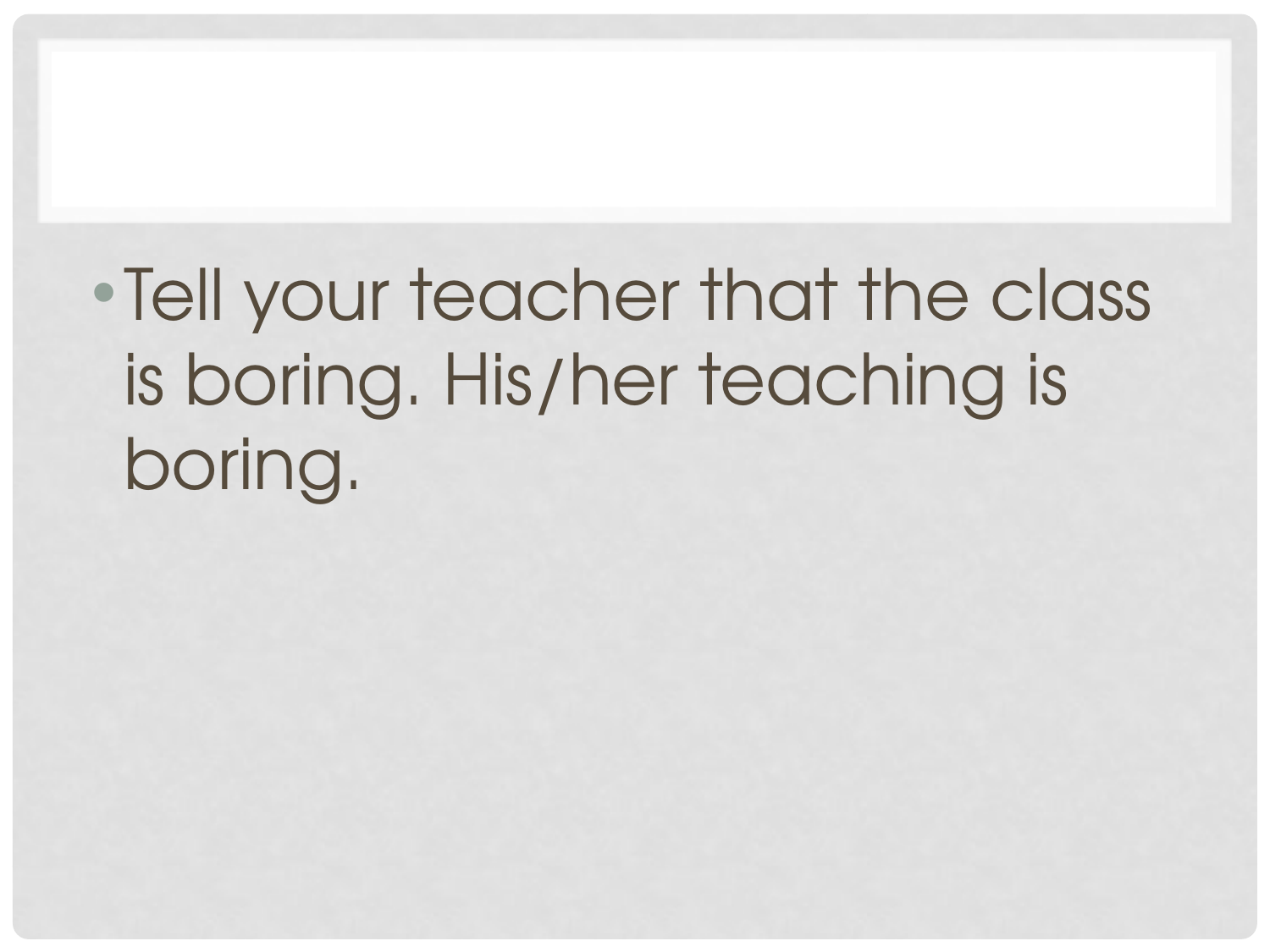

#
Tell your teacher that the class is boring. His/her teaching is boring.